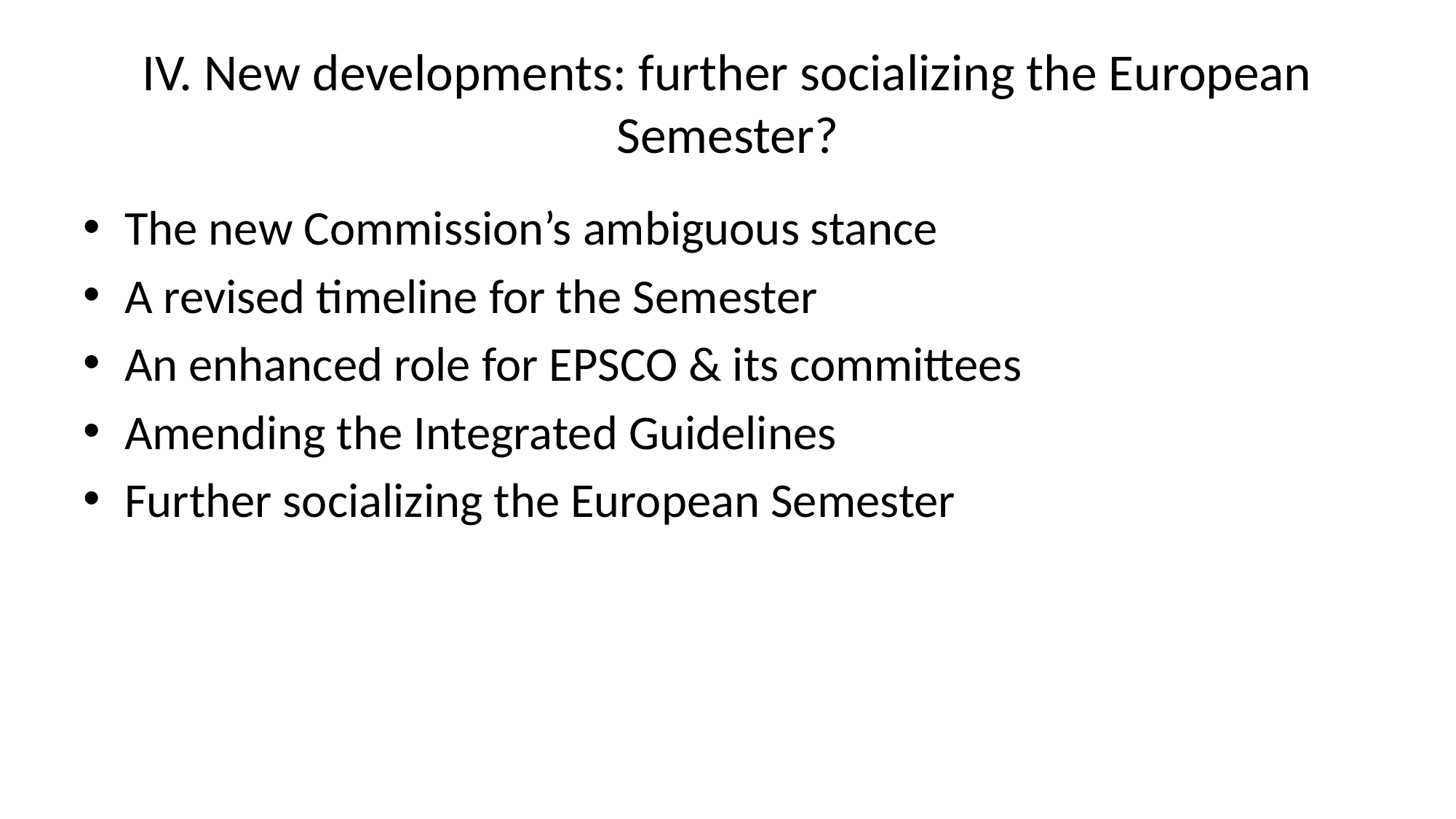

# IV. New developments: further socializing the European Semester?
The new Commission’s ambiguous stance
A revised timeline for the Semester
An enhanced role for EPSCO & its committees
Amending the Integrated Guidelines
Further socializing the European Semester